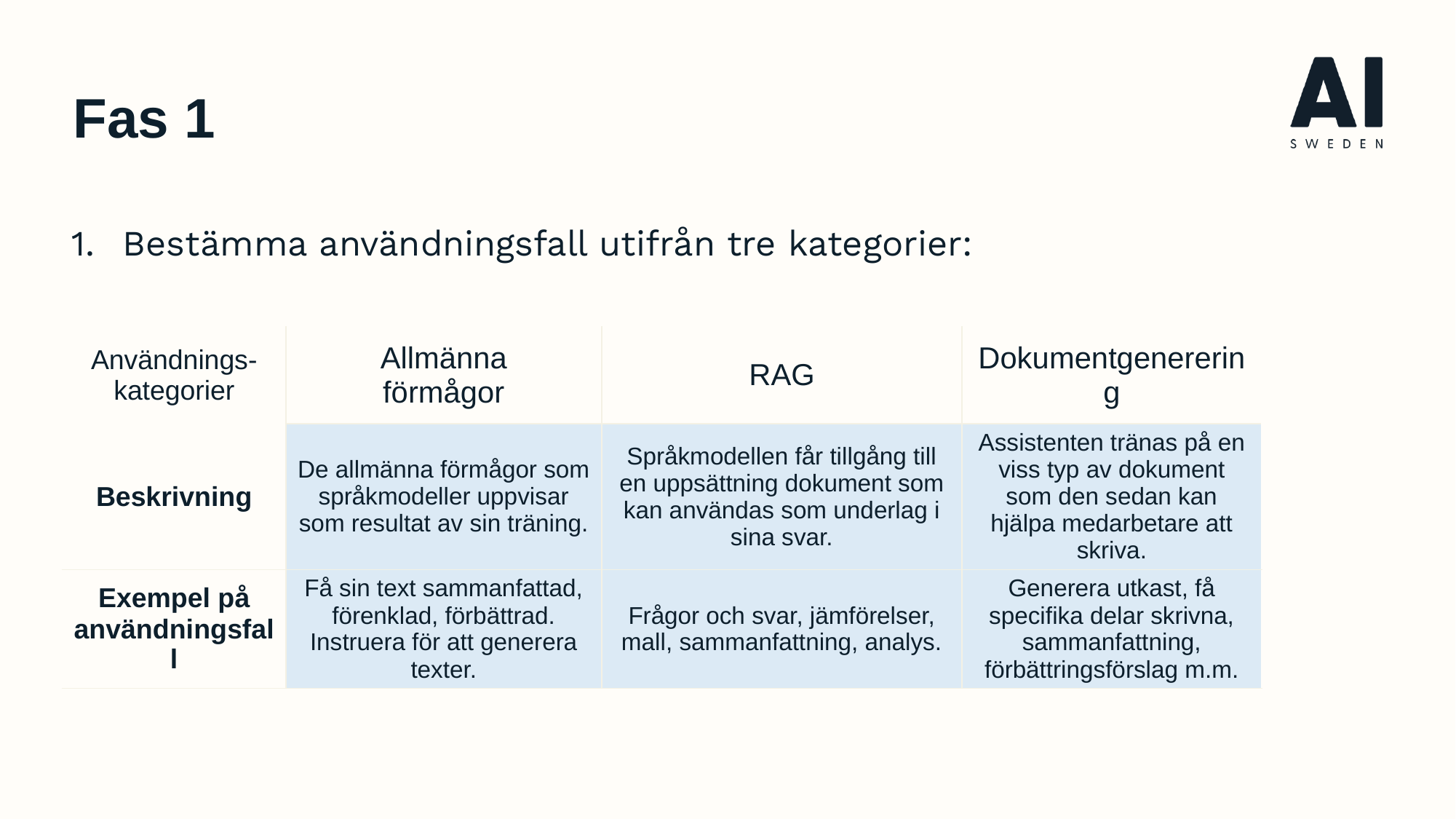

# Fas 1
Bestämma användningsfall utifrån tre kategorier:

| Användnings-kategorier | Allmänna förmågor | RAG | Dokumentgenerering |
| --- | --- | --- | --- |
| Beskrivning | De allmänna förmågor som språkmodeller uppvisar som resultat av sin träning. | Språkmodellen får tillgång till en uppsättning dokument som kan användas som underlag i sina svar. | Assistenten tränas på en viss typ av dokument som den sedan kan hjälpa medarbetare att skriva. |
| Exempel på användningsfall | Få sin text sammanfattad, förenklad, förbättrad. Instruera för att generera texter. | Frågor och svar, jämförelser, mall, sammanfattning, analys. | Generera utkast, få specifika delar skrivna, sammanfattning, förbättringsförslag m.m. |